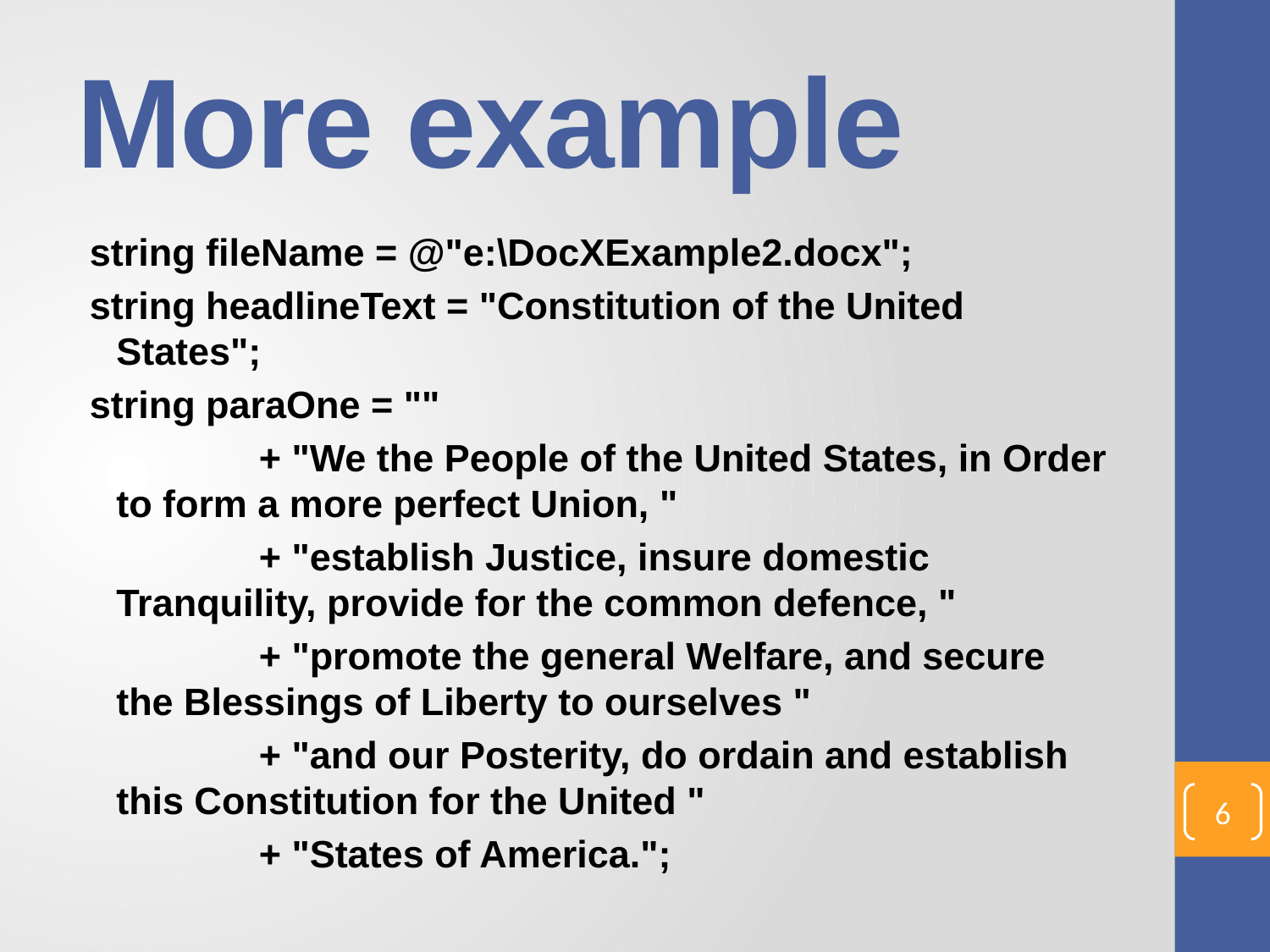

# More example
string fileName = @"e:\DocXExample2.docx";
string headlineText = "Constitution of the United States";
string paraOne = ""
                + "We the People of the United States, in Order to form a more perfect Union, "
                + "establish Justice, insure domestic Tranquility, provide for the common defence, "
                + "promote the general Welfare, and secure the Blessings of Liberty to ourselves "
                + "and our Posterity, do ordain and establish this Constitution for the United "
                + "States of America.";

6